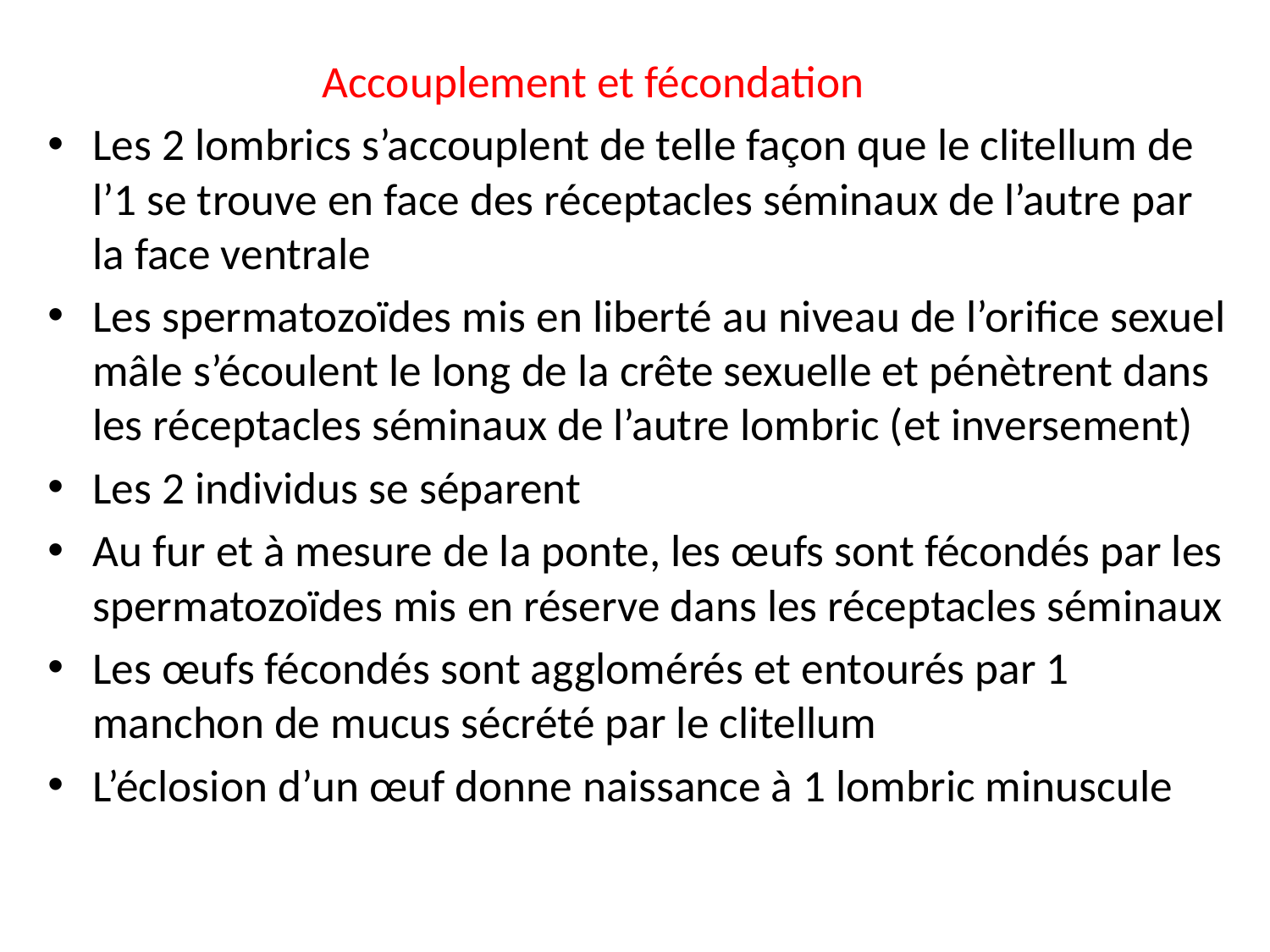

Accouplement et fécondation
Les 2 lombrics s’accouplent de telle façon que le clitellum de l’1 se trouve en face des réceptacles séminaux de l’autre par la face ventrale
Les spermatozoïdes mis en liberté au niveau de l’orifice sexuel mâle s’écoulent le long de la crête sexuelle et pénètrent dans les réceptacles séminaux de l’autre lombric (et inversement)
Les 2 individus se séparent
Au fur et à mesure de la ponte, les œufs sont fécondés par les spermatozoïdes mis en réserve dans les réceptacles séminaux
Les œufs fécondés sont agglomérés et entourés par 1 manchon de mucus sécrété par le clitellum
L’éclosion d’un œuf donne naissance à 1 lombric minuscule